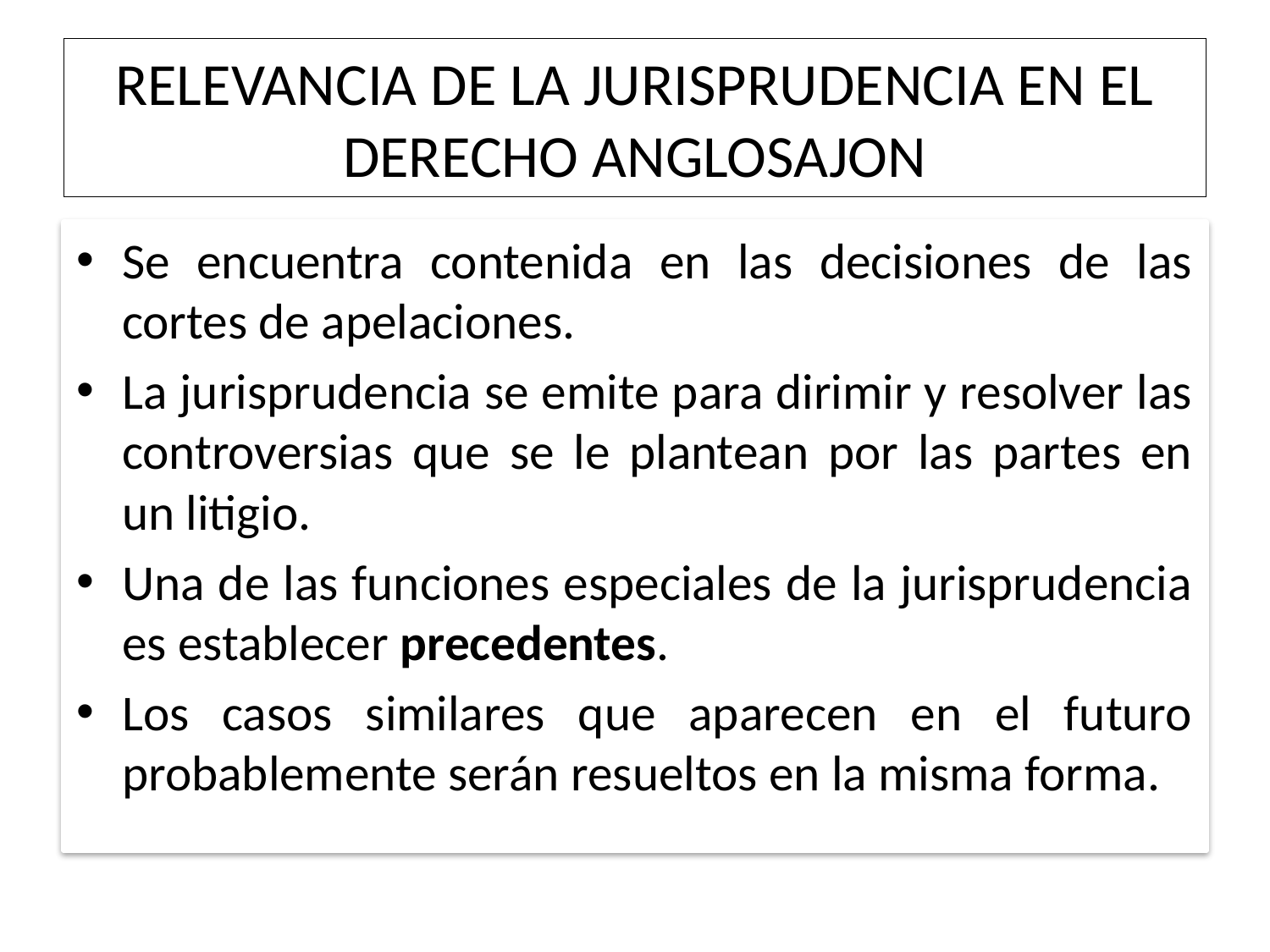

# RELEVANCIA DE LA JURISPRUDENCIA EN EL DERECHO ANGLOSAJON
Se encuentra contenida en las decisiones de las cortes de apelaciones.
La jurisprudencia se emite para dirimir y resolver las controversias que se le plantean por las partes en un litigio.
Una de las funciones especiales de la jurisprudencia es establecer precedentes.
Los casos similares que aparecen en el futuro probablemente serán resueltos en la misma forma.